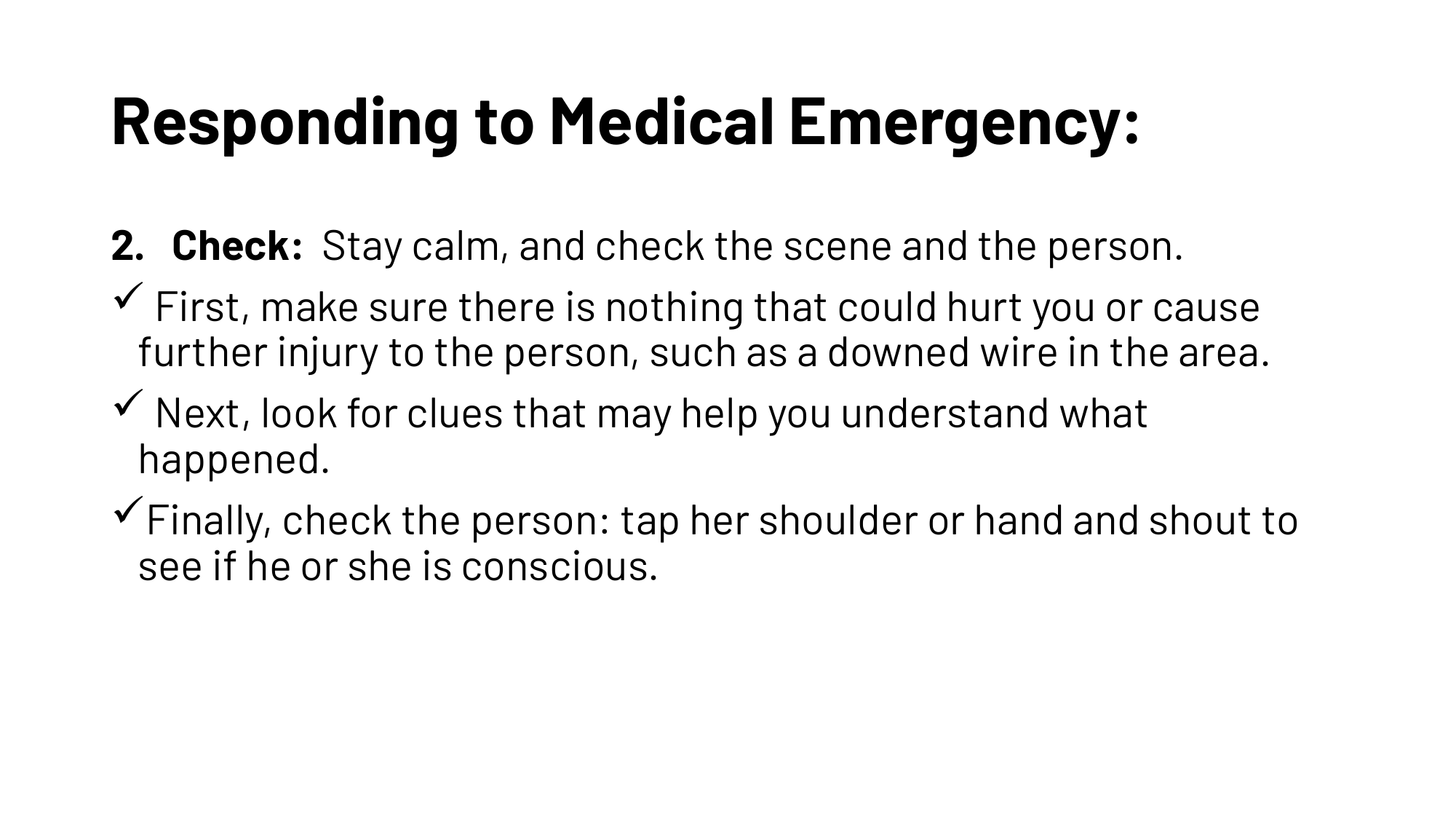

# Responding to Medical Emergency:
Check:  Stay calm, and check the scene and the person.
 First, make sure there is nothing that could hurt you or cause further injury to the person, such as a downed wire in the area.
 Next, look for clues that may help you understand what happened.
Finally, check the person: tap her shoulder or hand and shout to see if he or she is conscious.